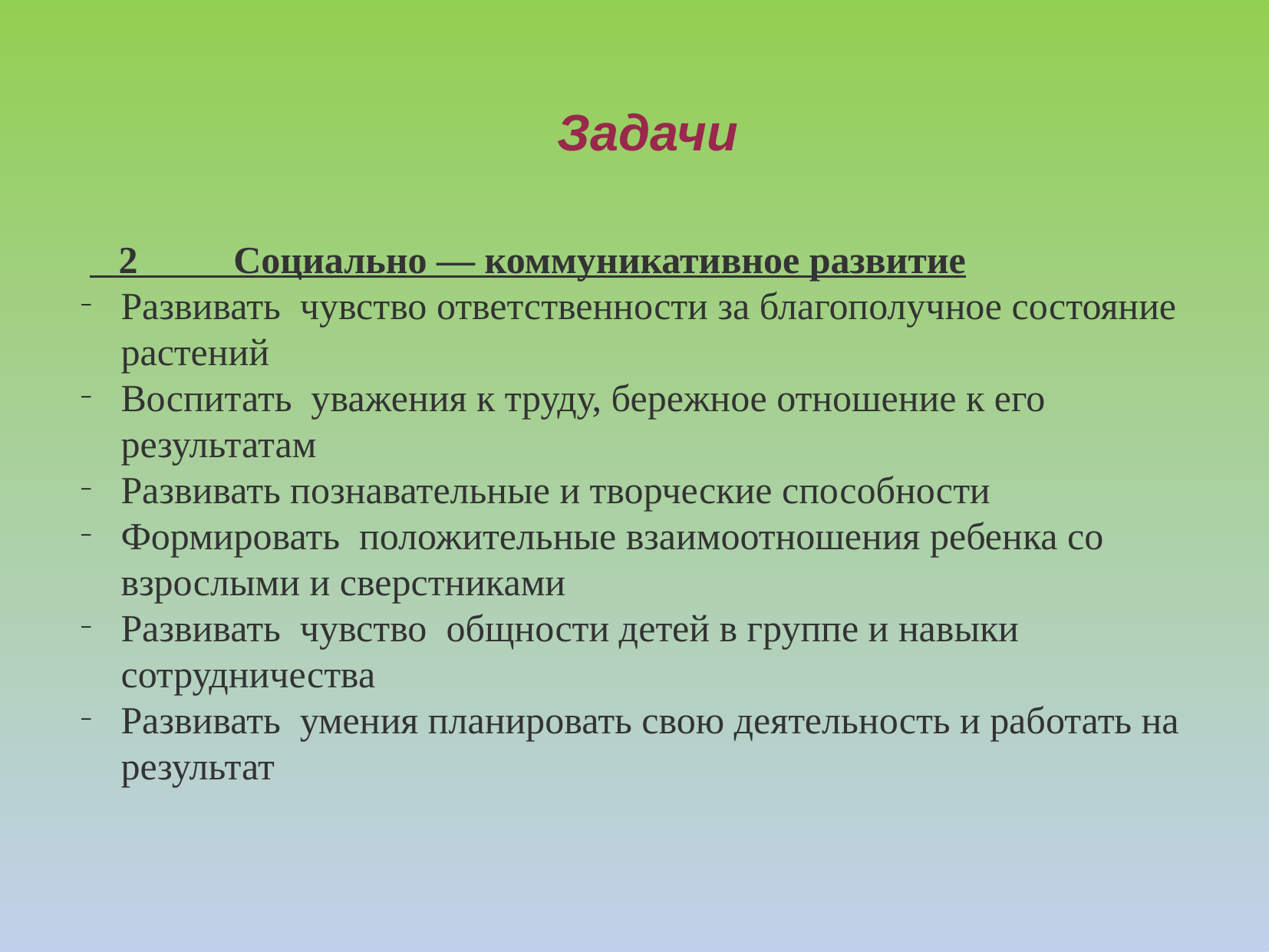

Задачи
   2          Социально — коммуникативное развитие
Развивать  чувство ответственности за благополучное состояние растений
Воспитать  уважения к труду, бережное отношение к его результатам
Развивать познавательные и творческие способности
Формировать  положительные взаимоотношения ребенка со взрослыми и сверстниками
Развивать  чувство  общности детей в группе и навыки сотрудничества
Развивать  умения планировать свою деятельность и работать на результат